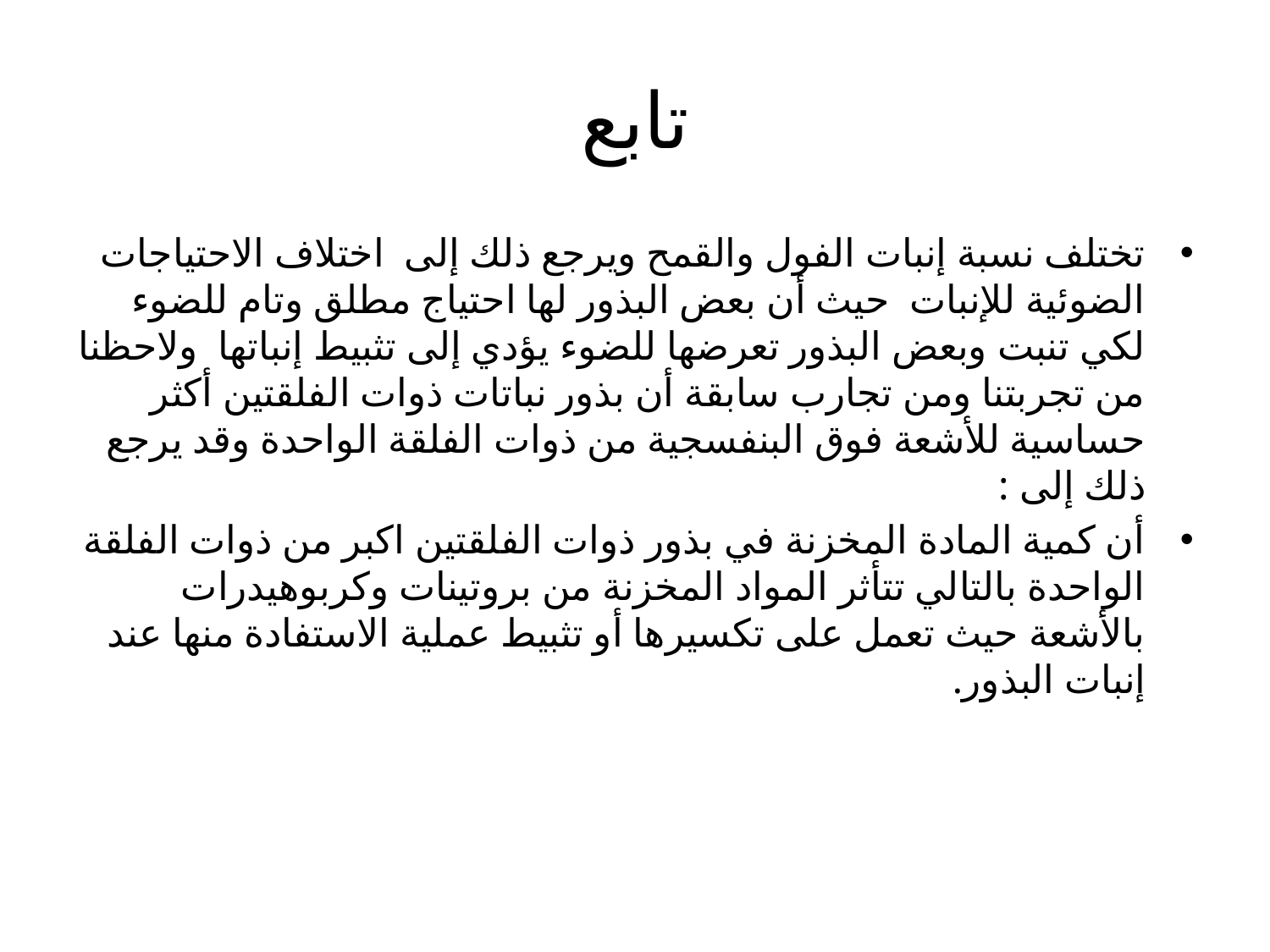

# تابع
تختلف نسبة إنبات الفول والقمح ويرجع ذلك إلى  اختلاف الاحتياجات الضوئية للإنبات  حيث أن بعض البذور لها احتياج مطلق وتام للضوء لكي تنبت وبعض البذور تعرضها للضوء يؤدي إلى تثبيط إنباتها  ولاحظنا من تجربتنا ومن تجارب سابقة أن بذور نباتات ذوات الفلقتين أكثر حساسية للأشعة فوق البنفسجية من ذوات الفلقة الواحدة وقد يرجع ذلك إلى :
أن كمية المادة المخزنة في بذور ذوات الفلقتين اكبر من ذوات الفلقة الواحدة بالتالي تتأثر المواد المخزنة من بروتينات وكربوهيدرات بالأشعة حيث تعمل على تكسيرها أو تثبيط عملية الاستفادة منها عند إنبات البذور.